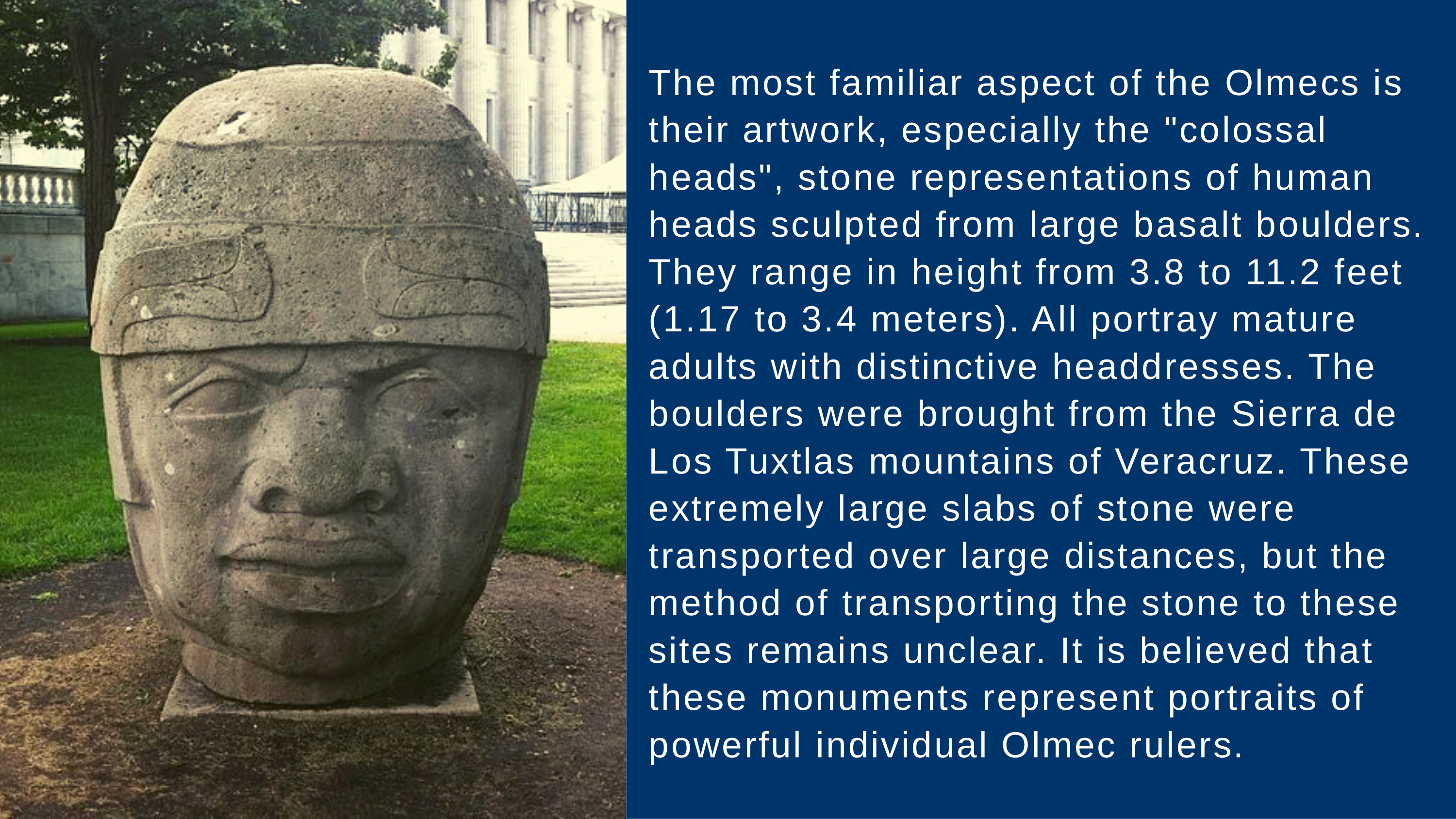

The most familiar aspect of the Olmecs is their artwork, especially the "colossal heads", stone representations of human heads sculpted from large basalt boulders. They range in height from 3.8 to 11.2 feet (1.17 to 3.4 meters). All portray mature adults with distinctive headdresses. The boulders were brought from the Sierra de Los Tuxtlas mountains of Veracruz. These extremely large slabs of stone were transported over large distances, but the method of transporting the stone to these sites remains unclear. It is believed that these monuments represent portraits of powerful individual Olmec rulers.